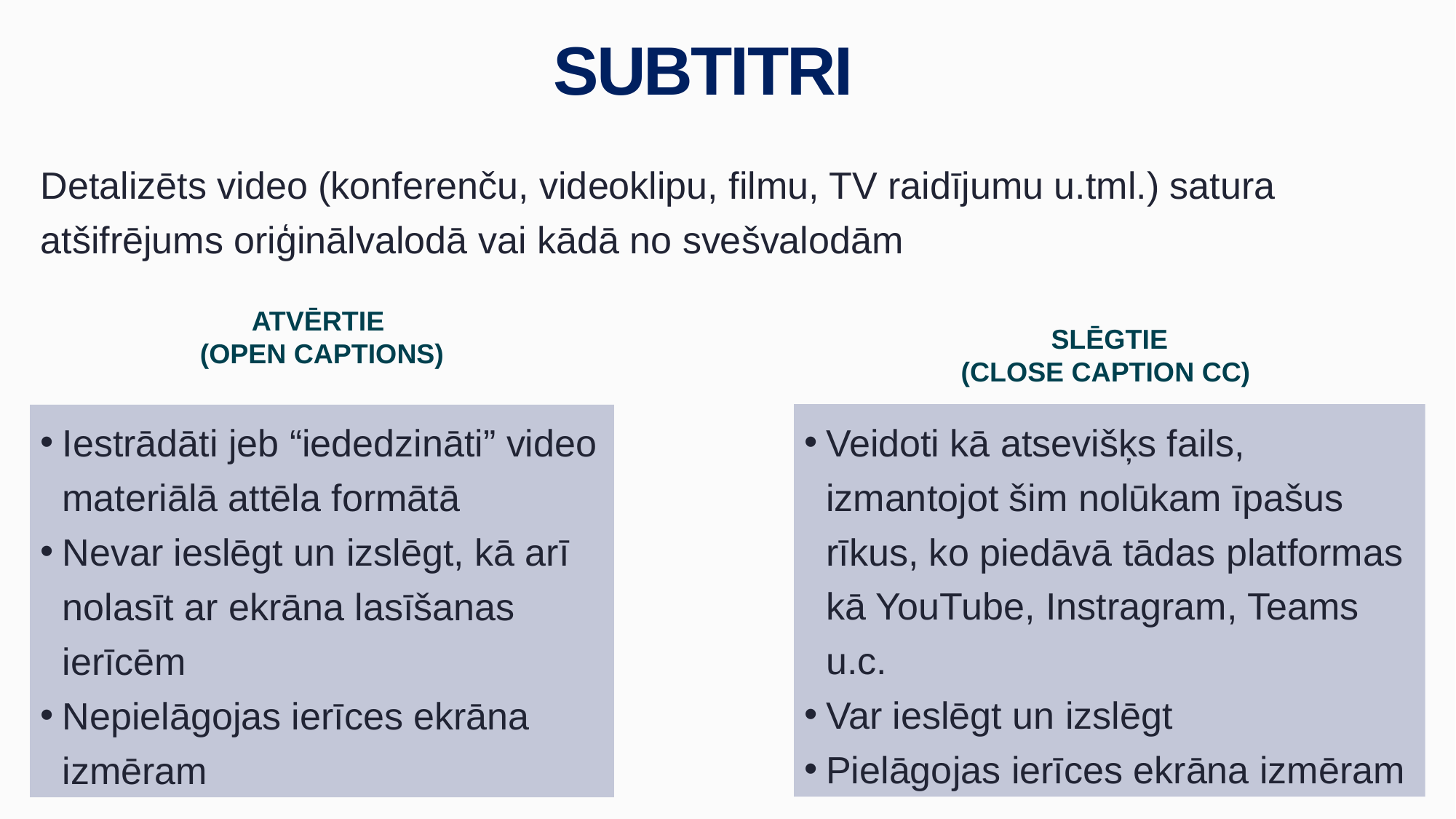

SUBTITRI
Detalizēts video (konferenču, videoklipu, filmu, TV raidījumu u.tml.) satura atšifrējums oriģinālvalodā vai kādā no svešvalodām
ATVĒRTIE
(OPEN CAPTIONS)
SLĒGTIE
(CLOSE CAPTION CC)
Veidoti kā atsevišķs fails, izmantojot šim nolūkam īpašus rīkus, ko piedāvā tādas platformas kā YouTube, Instragram, Teams u.c.
Var ieslēgt un izslēgt
Pielāgojas ierīces ekrāna izmēram
Iestrādāti jeb “iededzināti” video materiālā attēla formātā
Nevar ieslēgt un izslēgt, kā arī nolasīt ar ekrāna lasīšanas ierīcēm
Nepielāgojas ierīces ekrāna izmēram